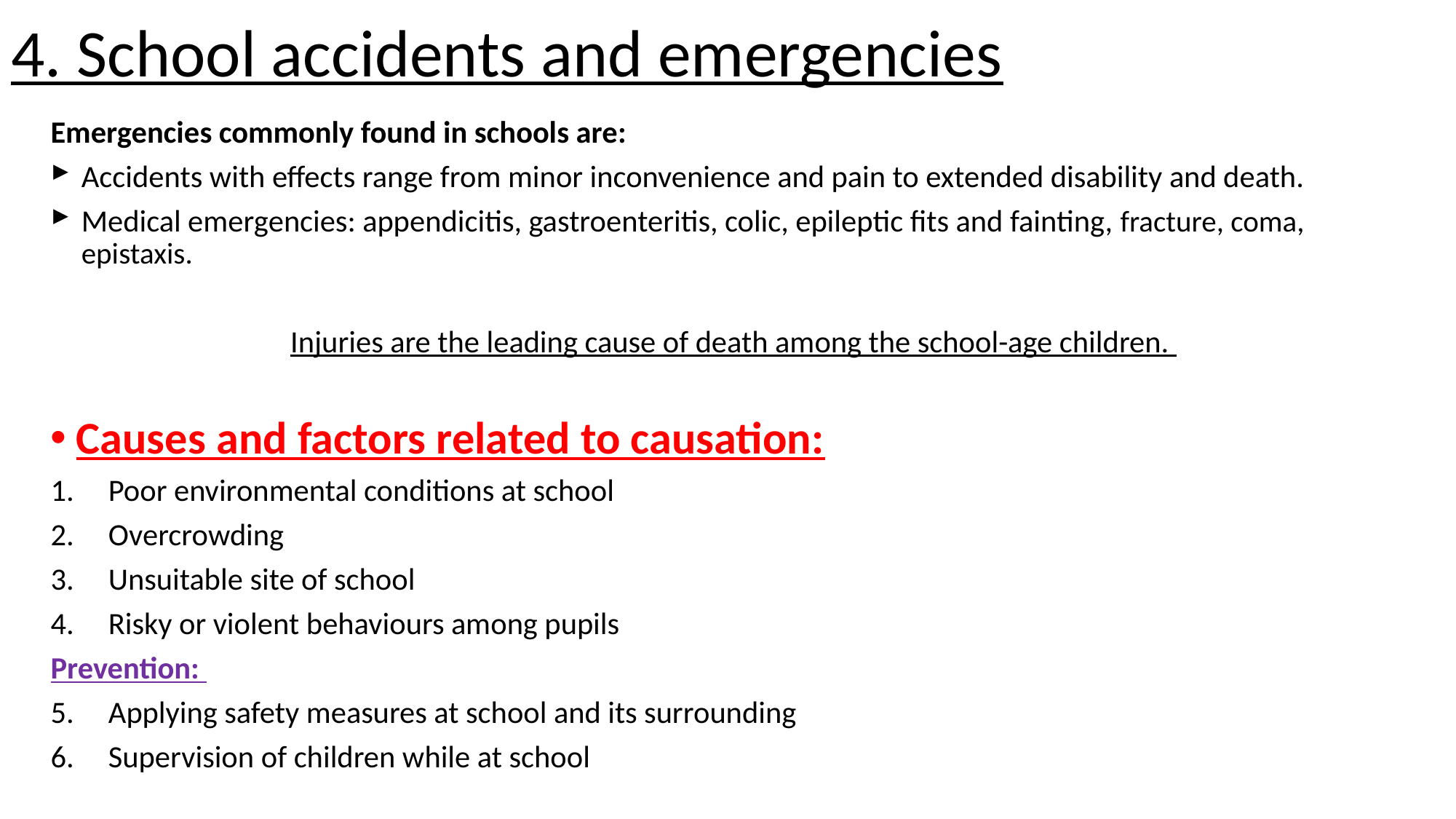

# 4. School accidents and emergencies
Emergencies commonly found in schools are:
Accidents with effects range from minor inconvenience and pain to extended disability and death.
Medical emergencies: appendicitis, gastroenteritis, colic, epileptic fits and fainting, fracture, coma, epistaxis.

Injuries are the leading cause of death among the school-age children.

Causes and factors related to causation:
Poor environmental conditions at school
Overcrowding
Unsuitable site of school
Risky or violent behaviours among pupils
Prevention:
Applying safety measures at school and its surrounding
Supervision of children while at school